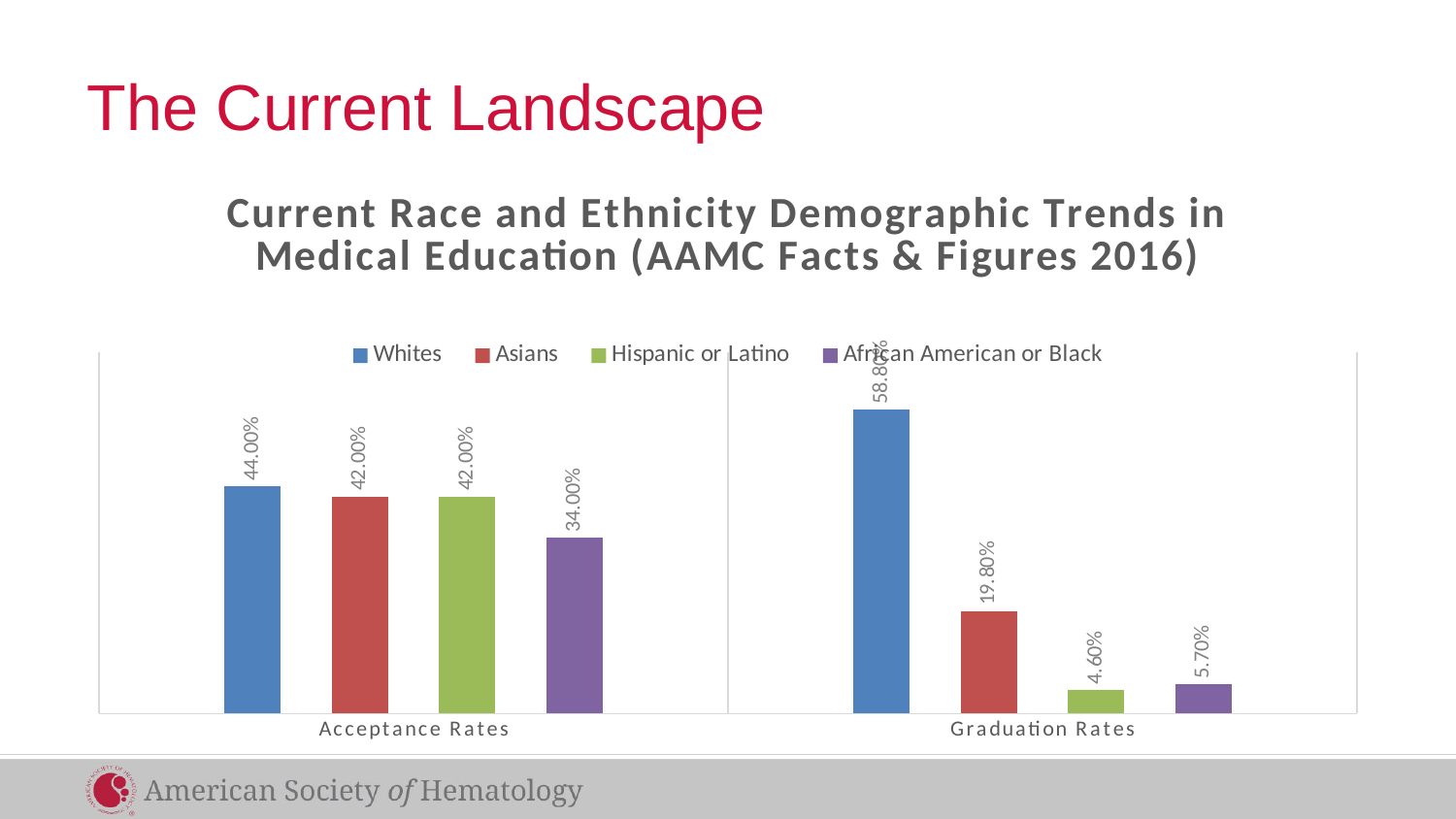

# The Current Landscape

### Chart: Current Race and Ethnicity Demographic Trends in Medical Education (AAMC Facts & Figures 2016)

| Category | Whites | Asians | Hispanic or Latino | African American or Black |
|---|---|---|---|---|
| Acceptance Rates | 0.44 | 0.42 | 0.42 | 0.34 |
| Graduation Rates | 0.588 | 0.198 | 0.046 | 0.057 |